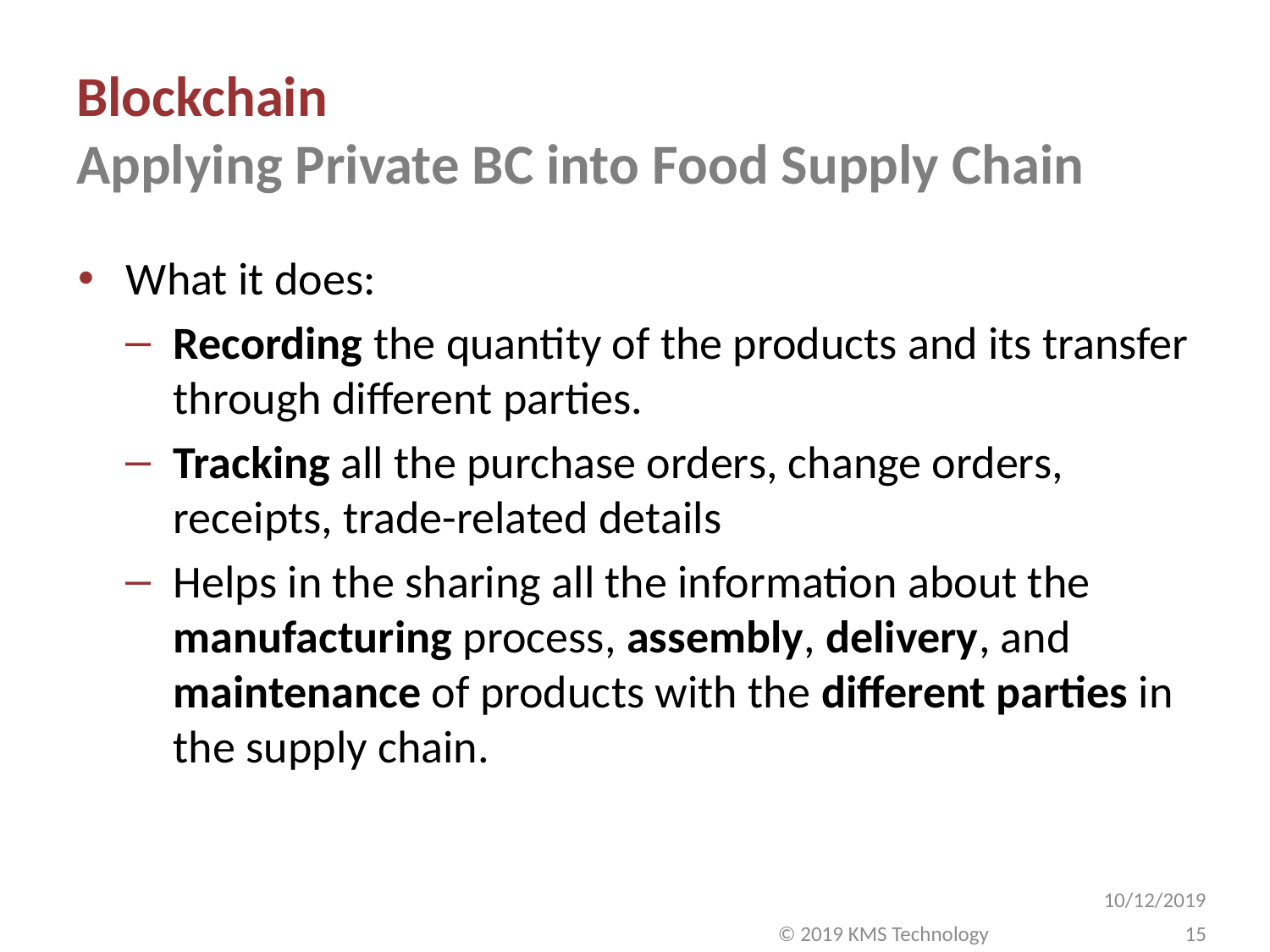

# Blockchain Applying Private BC into Food Supply Chain
What it does:
Recording the quantity of the products and its transfer through different parties.
Tracking all the purchase orders, change orders, receipts, trade-related details
Helps in the sharing all the information about the manufacturing process, assembly, delivery, and maintenance of products with the different parties in the supply chain.

10/12/2019
15
© 2019 KMS Technology